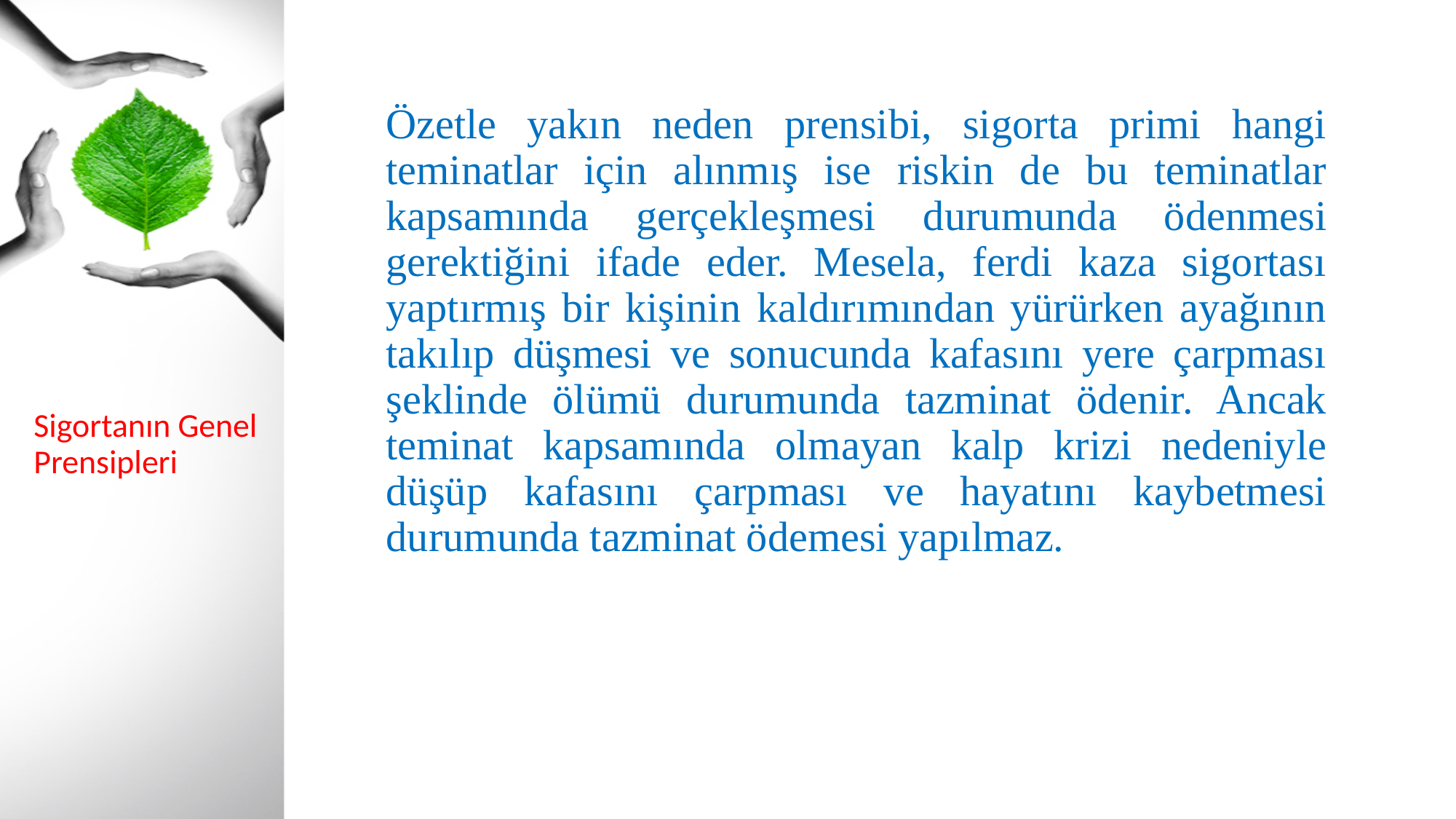

Özetle yakın neden prensibi, sigorta primi hangi teminatlar için alınmış ise riskin de bu teminatlar kapsamında gerçekleşmesi durumunda ödenmesi gerektiğini ifade eder. Mesela, ferdi kaza sigortası yaptırmış bir kişinin kaldırımından yürürken ayağının takılıp düşmesi ve sonucunda kafasını yere çarpması şeklinde ölümü durumunda tazminat ödenir. Ancak teminat kapsamında olmayan kalp krizi nedeniyle düşüp kafasını çarpması ve hayatını kaybetmesi durumunda tazminat ödemesi yapılmaz.

# Sigortanın Genel Prensipleri